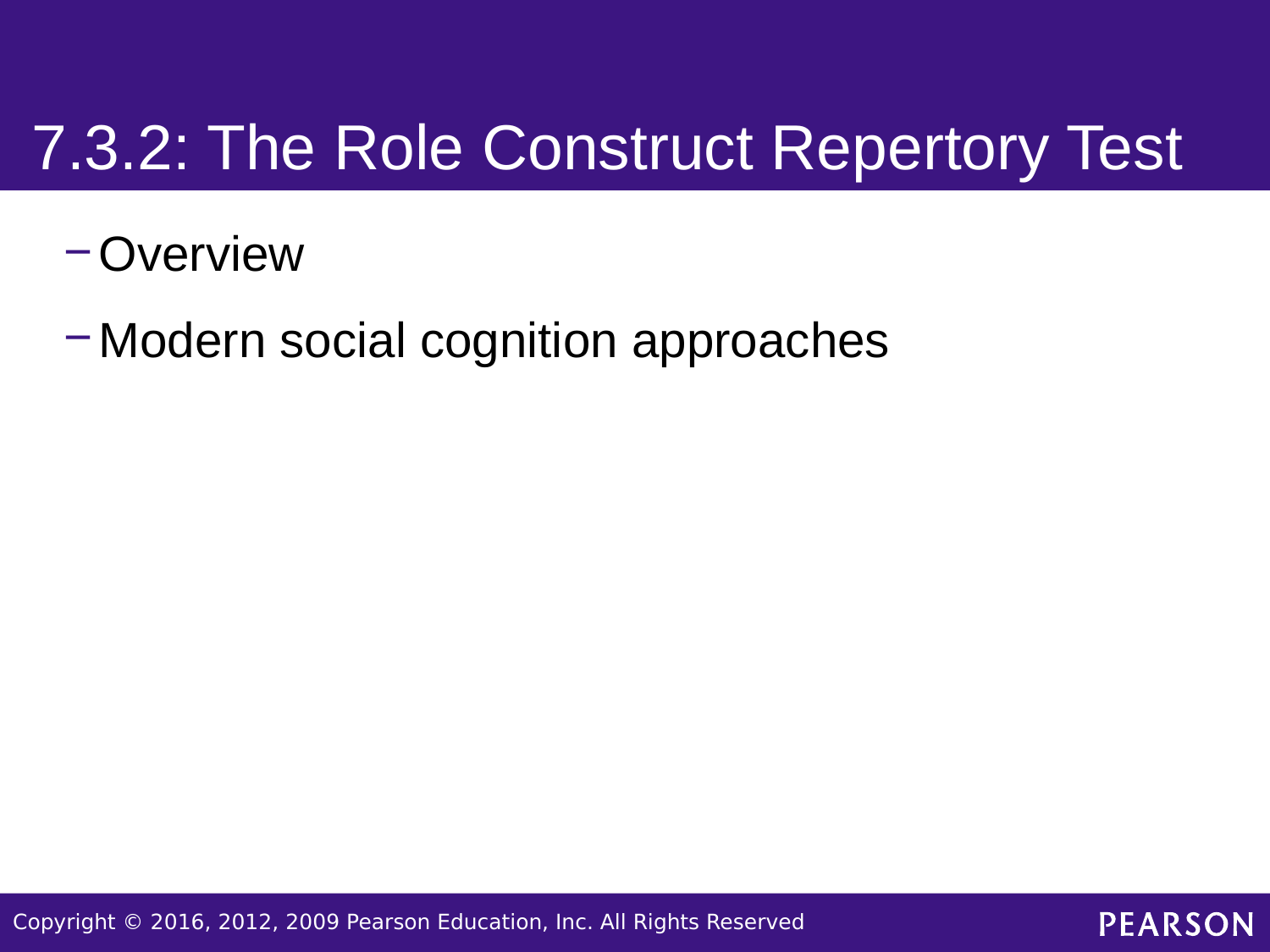

# 7.3.2: The Role Construct Repertory Test
Overview
Modern social cognition approaches